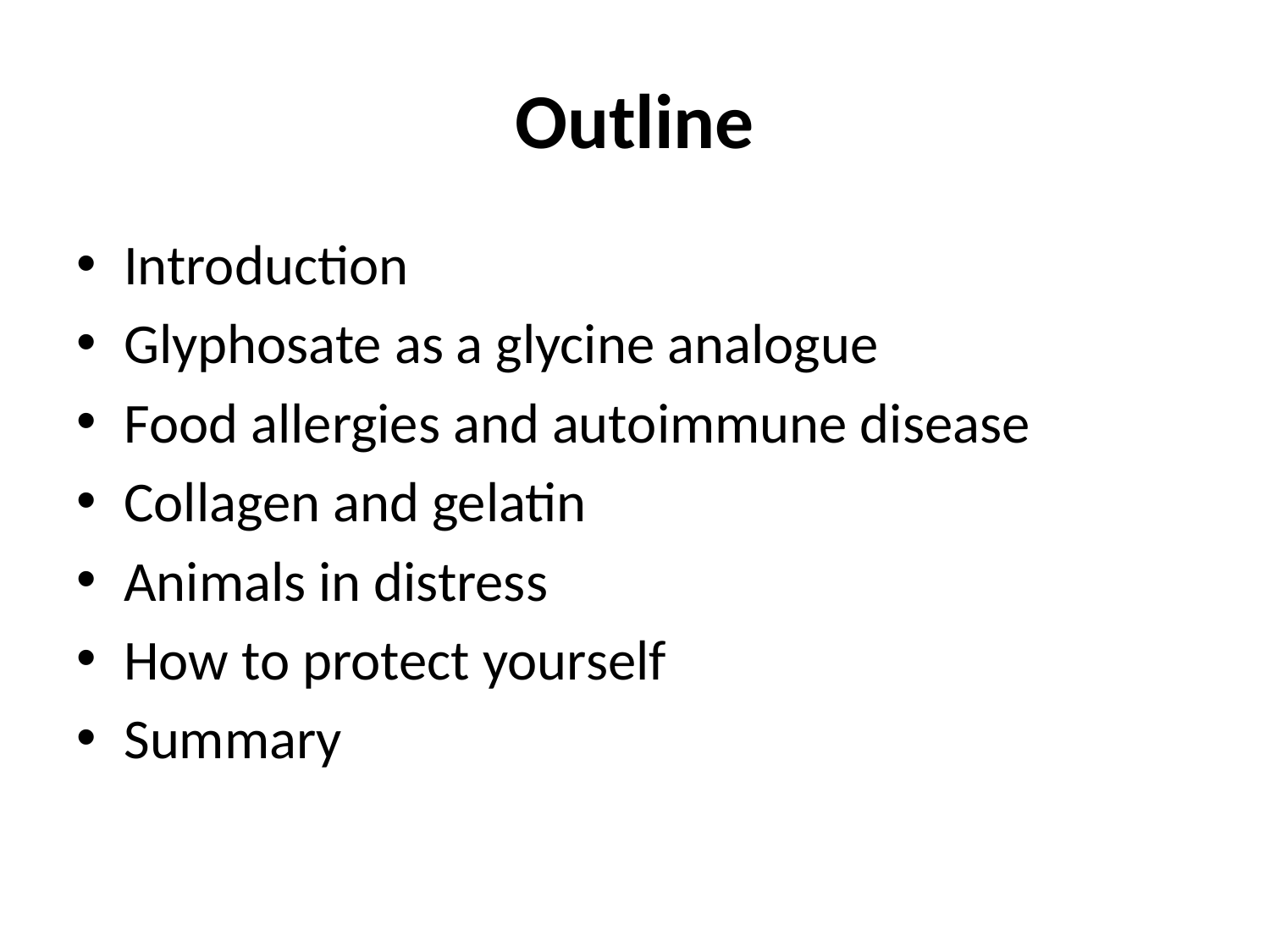

# Outline
Introduction
Glyphosate as a glycine analogue
Food allergies and autoimmune disease
Collagen and gelatin
Animals in distress
How to protect yourself
Summary